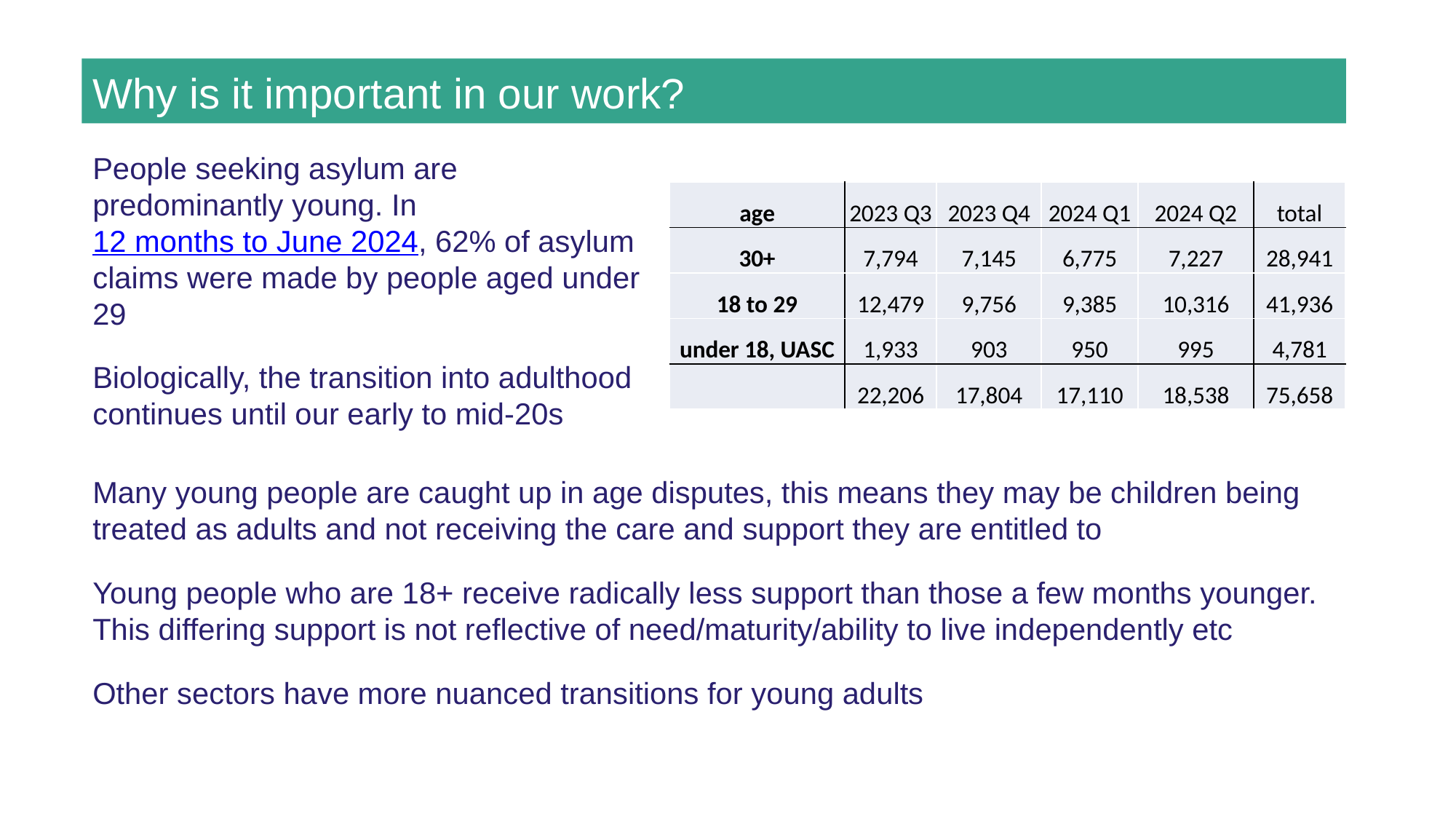

Why is it important in our work?
People seeking asylum are predominantly young. In 12 months to June 2024, 62% of asylum claims were made by people aged under 29
Biologically, the transition into adulthood continues until our early to mid-20s
| age | 2023 Q3 | 2023 Q4 | 2024 Q1 | 2024 Q2 | total |
| --- | --- | --- | --- | --- | --- |
| 30+ | 7,794 | 7,145 | 6,775 | 7,227 | 28,941 |
| 18 to 29 | 12,479 | 9,756 | 9,385 | 10,316 | 41,936 |
| under 18, UASC | 1,933 | 903 | 950 | 995 | 4,781 |
|  | 22,206 | 17,804 | 17,110 | 18,538 | 75,658 |
Many young people are caught up in age disputes, this means they may be children being treated as adults and not receiving the care and support they are entitled to
Young people who are 18+ receive radically less support than those a few months younger. This differing support is not reflective of need/maturity/ability to live independently etc
Other sectors have more nuanced transitions for young adults